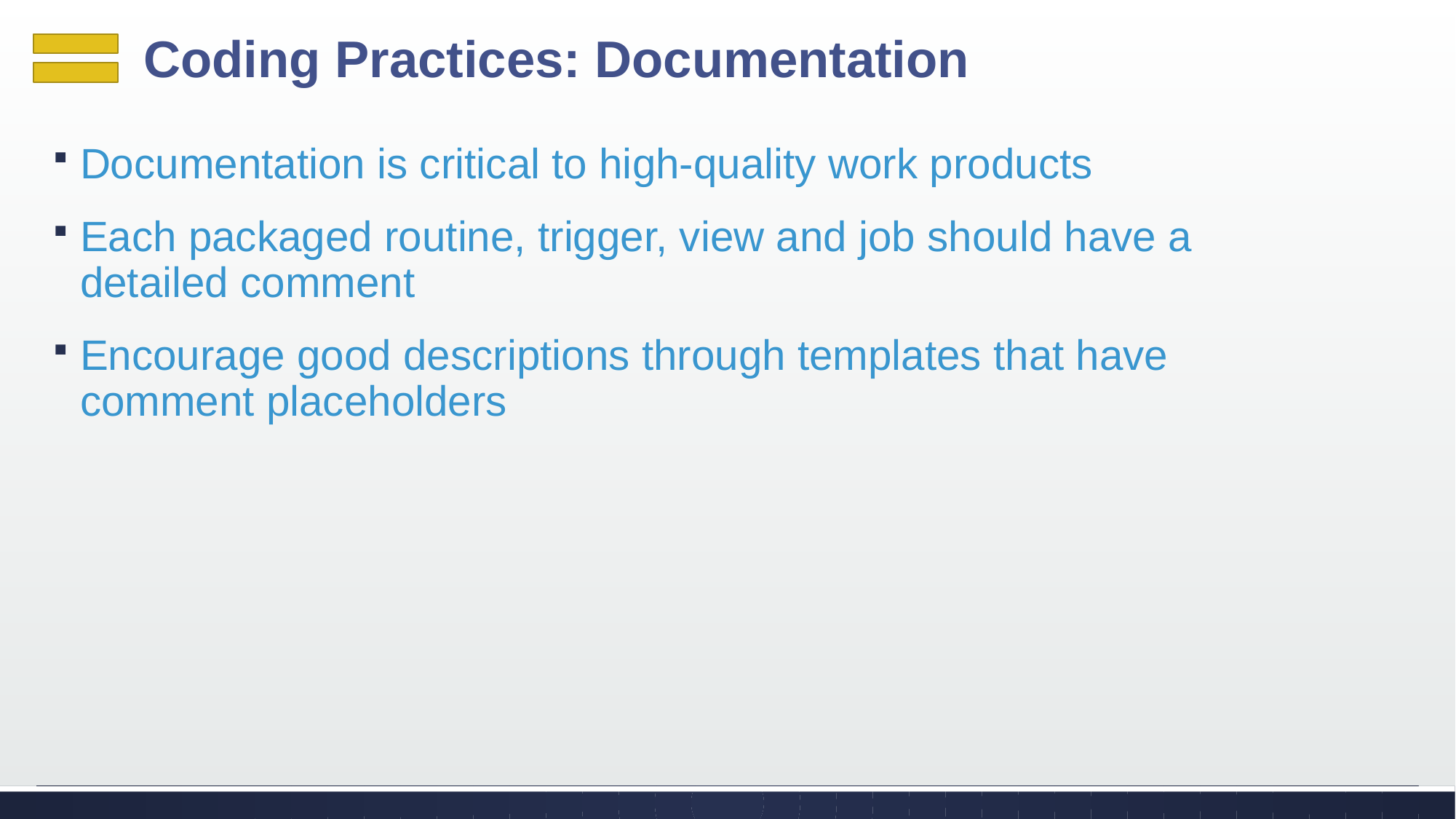

# Coding Practices: Documentation
Documentation is critical to high-quality work products
Each packaged routine, trigger, view and job should have a detailed comment
Encourage good descriptions through templates that have comment placeholders